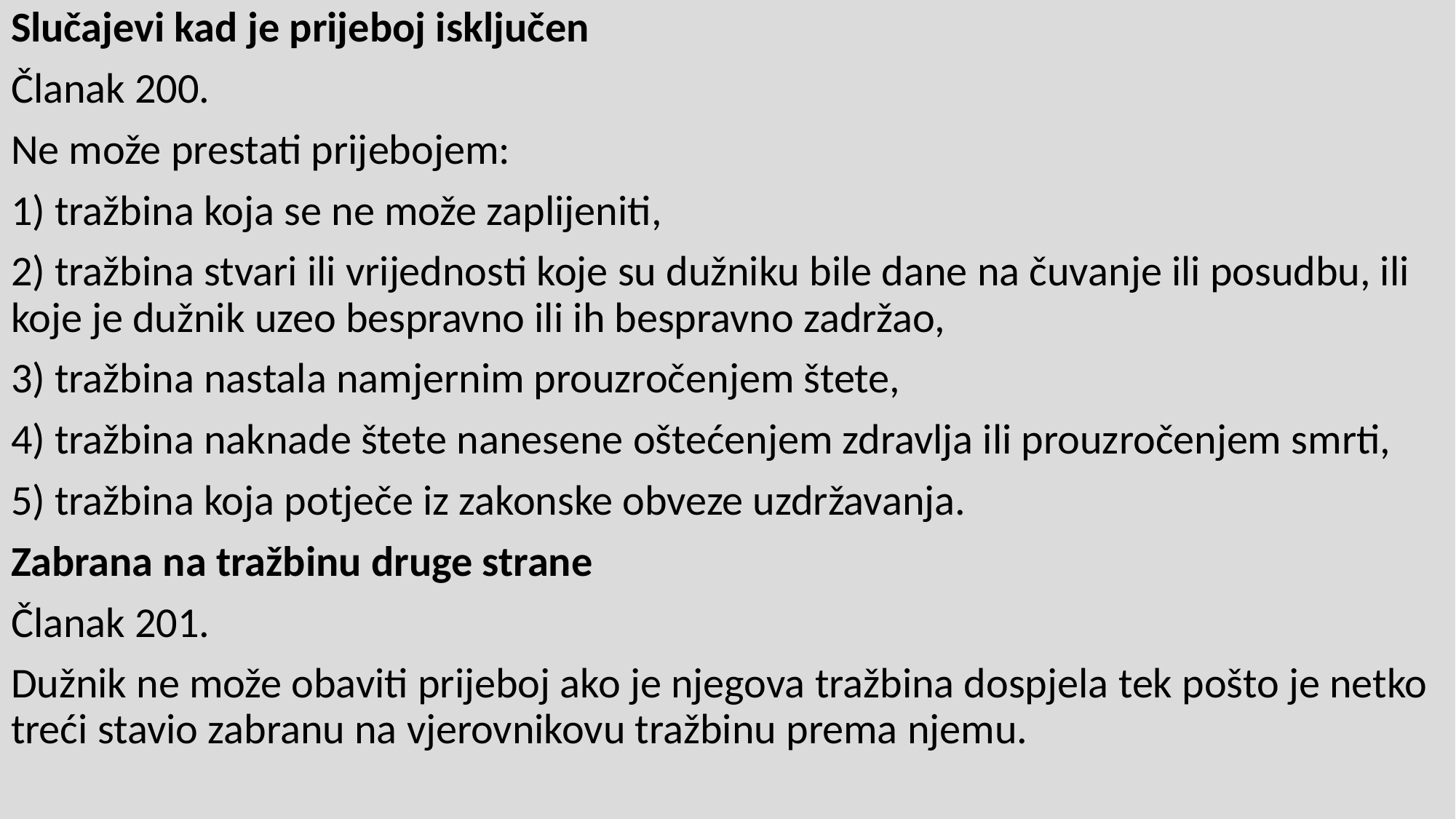

Slučajevi kad je prijeboj isključen
Članak 200.
Ne može prestati prijebojem:
1) tražbina koja se ne može zaplijeniti,
2) tražbina stvari ili vrijednosti koje su dužniku bile dane na čuvanje ili posudbu, ili koje je dužnik uzeo bespravno ili ih bespravno zadržao,
3) tražbina nastala namjernim prouzročenjem štete,
4) tražbina naknade štete nanesene oštećenjem zdravlja ili prouzročenjem smrti,
5) tražbina koja potječe iz zakonske obveze uzdržavanja.
Zabrana na tražbinu druge strane
Članak 201.
Dužnik ne može obaviti prijeboj ako je njegova tražbina dospjela tek pošto je netko treći stavio zabranu na vjerovnikovu tražbinu prema njemu.